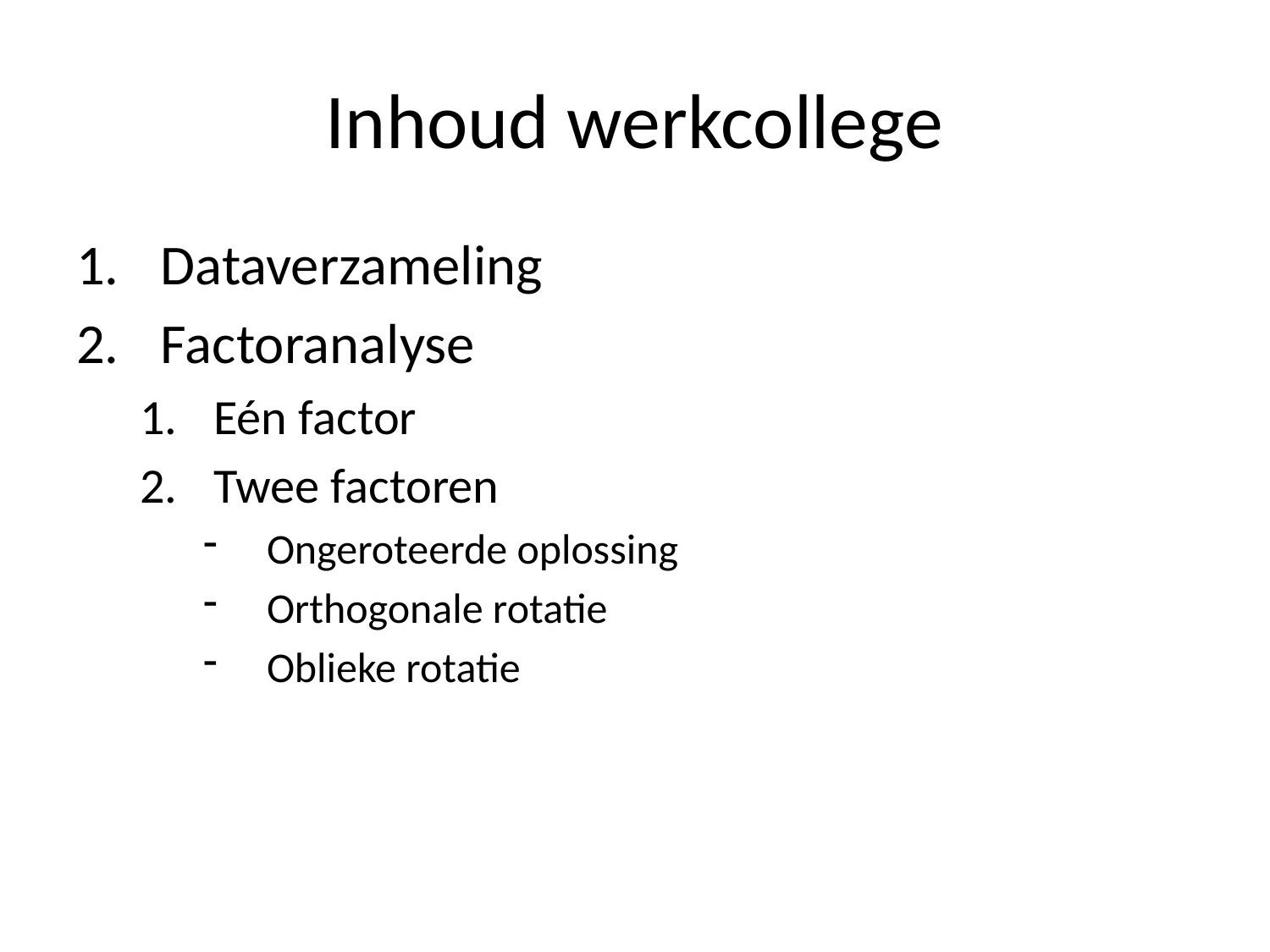

# Inhoud werkcollege
Dataverzameling
Factoranalyse
Eén factor
Twee factoren
Ongeroteerde oplossing
Orthogonale rotatie
Oblieke rotatie